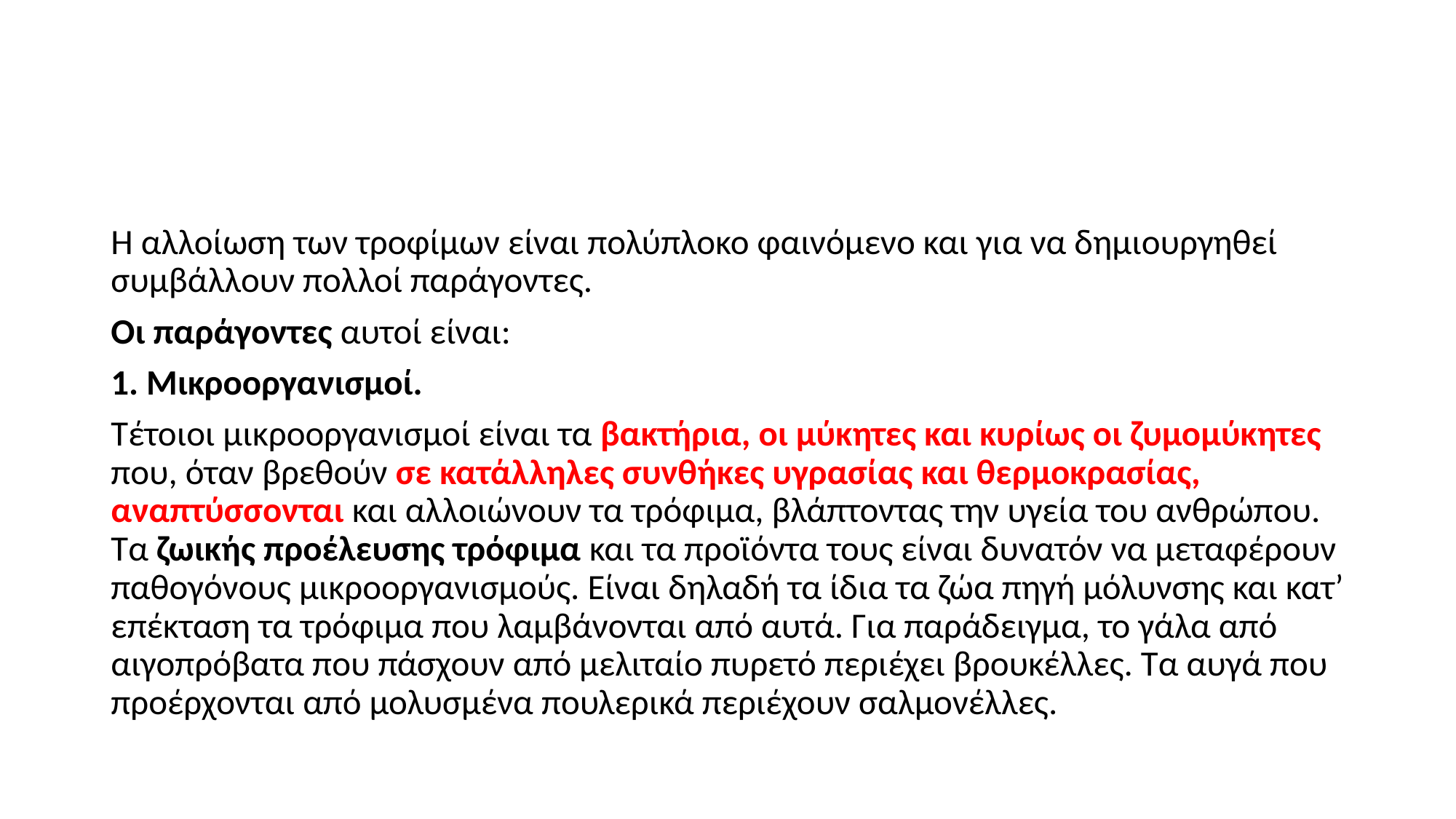

#
Η αλλοίωση των τροφίμων είναι πολύπλοκο φαινόμενο και για να δημιουργηθεί συμβάλλουν πολλοί παράγοντες.
Οι παράγοντες αυτοί είναι:
1. Μικροοργανισμοί.
Τέτοιοι μικροοργανισμοί είναι τα βακτήρια, οι μύκητες και κυρίως οι ζυμομύκητες που, όταν βρεθούν σε κατάλληλες συνθήκες υγρασίας και θερμοκρασίας, αναπτύσσονται και αλλοιώνουν τα τρόφιμα, βλάπτοντας την υγεία του ανθρώπου. Τα ζωικής προέλευσης τρόφιμα και τα προϊόντα τους είναι δυνατόν να μεταφέρουν παθογόνους μικροοργανισμούς. Είναι δηλαδή τα ίδια τα ζώα πηγή μόλυνσης και κατ’ επέκταση τα τρόφιμα που λαμβάνονται από αυτά. Για παράδειγμα, το γάλα από αιγοπρόβατα που πάσχουν από μελιταίο πυρετό περιέχει βρουκέλλες. Τα αυγά που προέρχονται από μολυσμένα πουλερικά περιέχουν σαλμονέλλες.